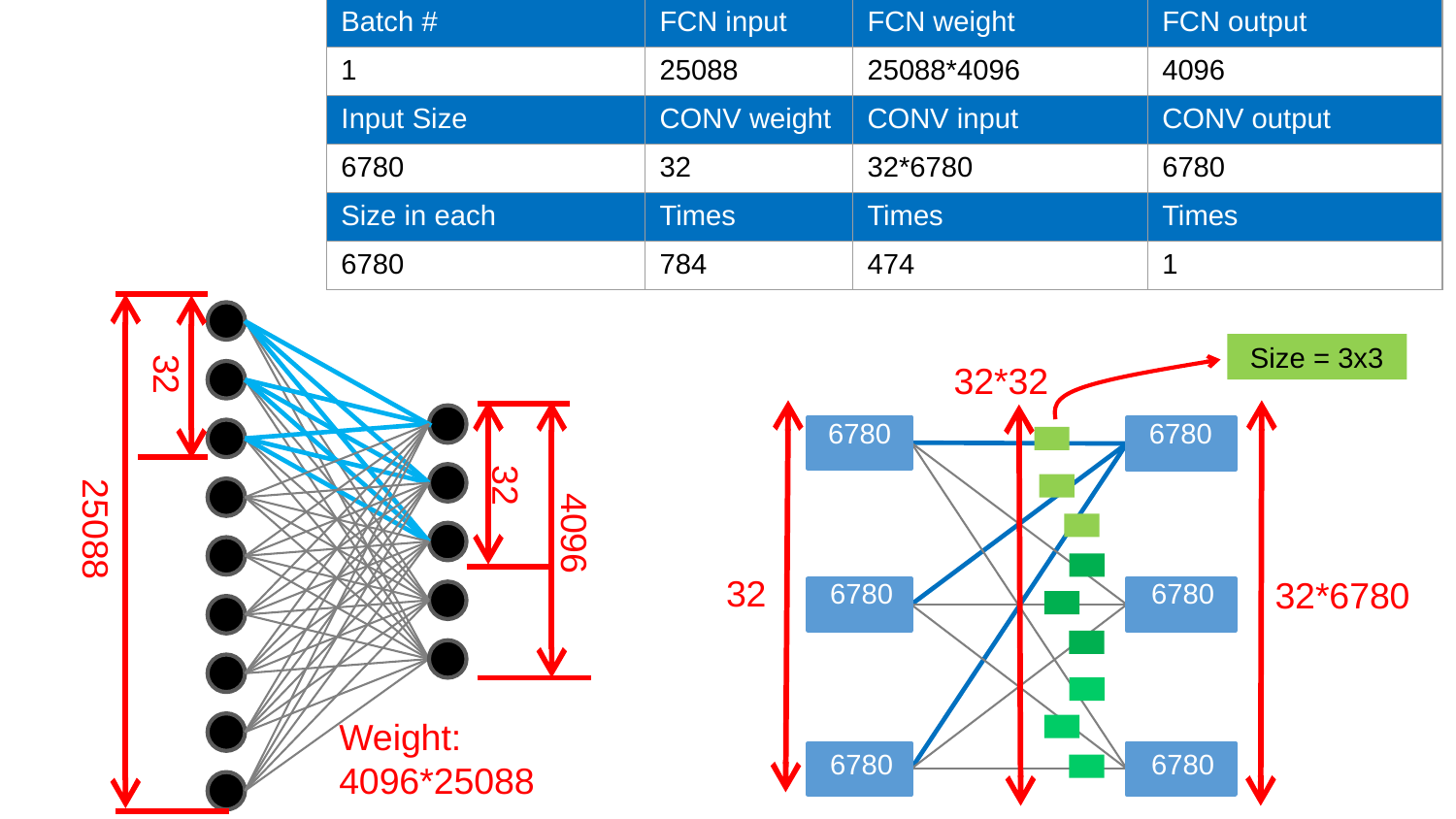

| Batch # | FCN input | FCN weight | FCN output |
| --- | --- | --- | --- |
| 1 | 25088 | 25088\*4096 | 4096 |
| Input Size | CONV weight | CONV input | CONV output |
| 6780 | 32 | 32\*6780 | 6780 |
| Size in each | Times | Times | Times |
| 6780 | 784 | 474 | 1 |

32

32

25088
4096

Weight:
4096*25088

Size = 3x3
32*32

6780
6780

32
32*6780
6780
6780

6780
6780